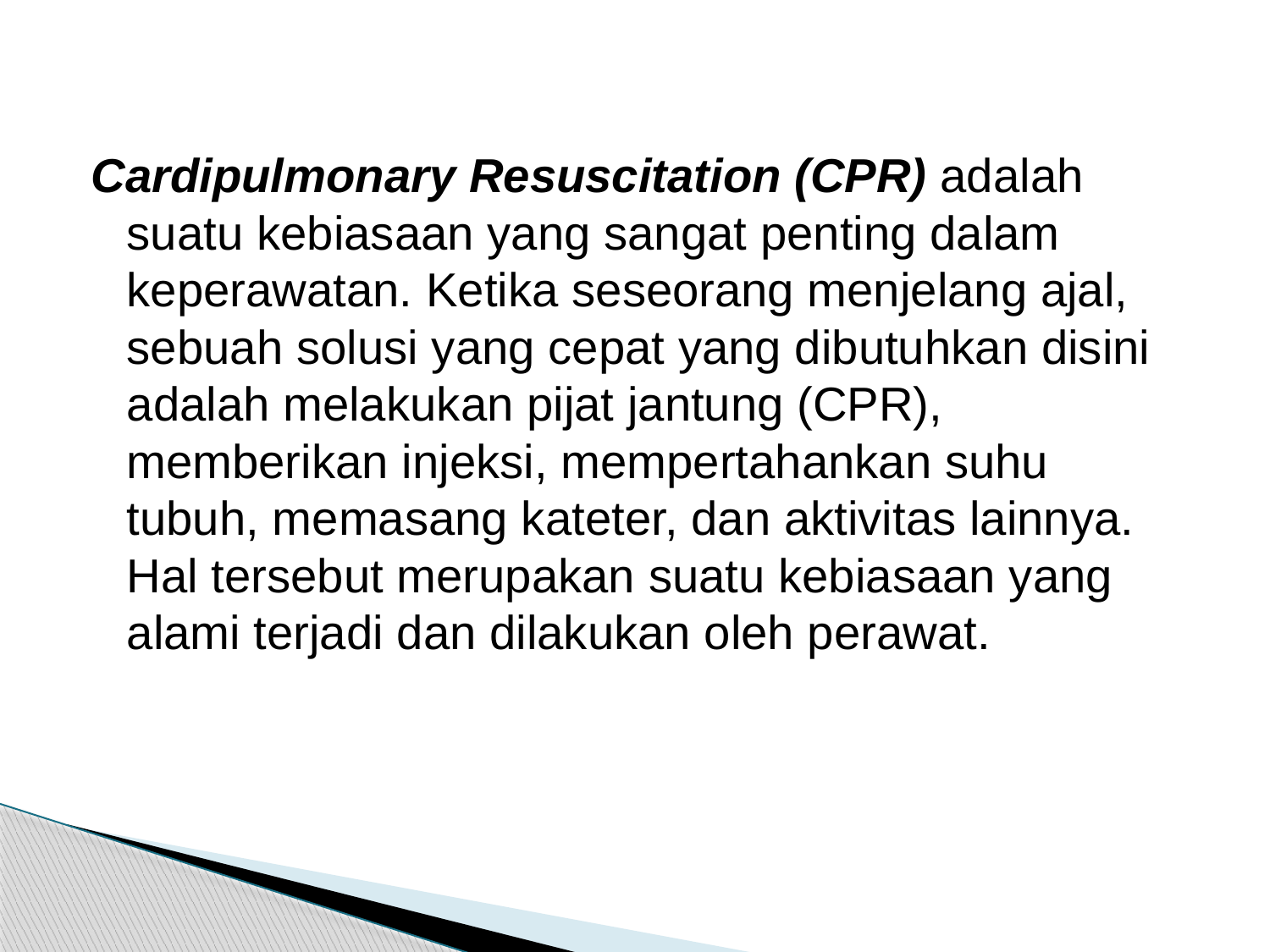

#
Cardipulmonary Resuscitation (CPR) adalah suatu kebiasaan yang sangat penting dalam keperawatan. Ketika seseorang menjelang ajal, sebuah solusi yang cepat yang dibutuhkan disini adalah melakukan pijat jantung (CPR), memberikan injeksi, mempertahankan suhu tubuh, memasang kateter, dan aktivitas lainnya. Hal tersebut merupakan suatu kebiasaan yang alami terjadi dan dilakukan oleh perawat.